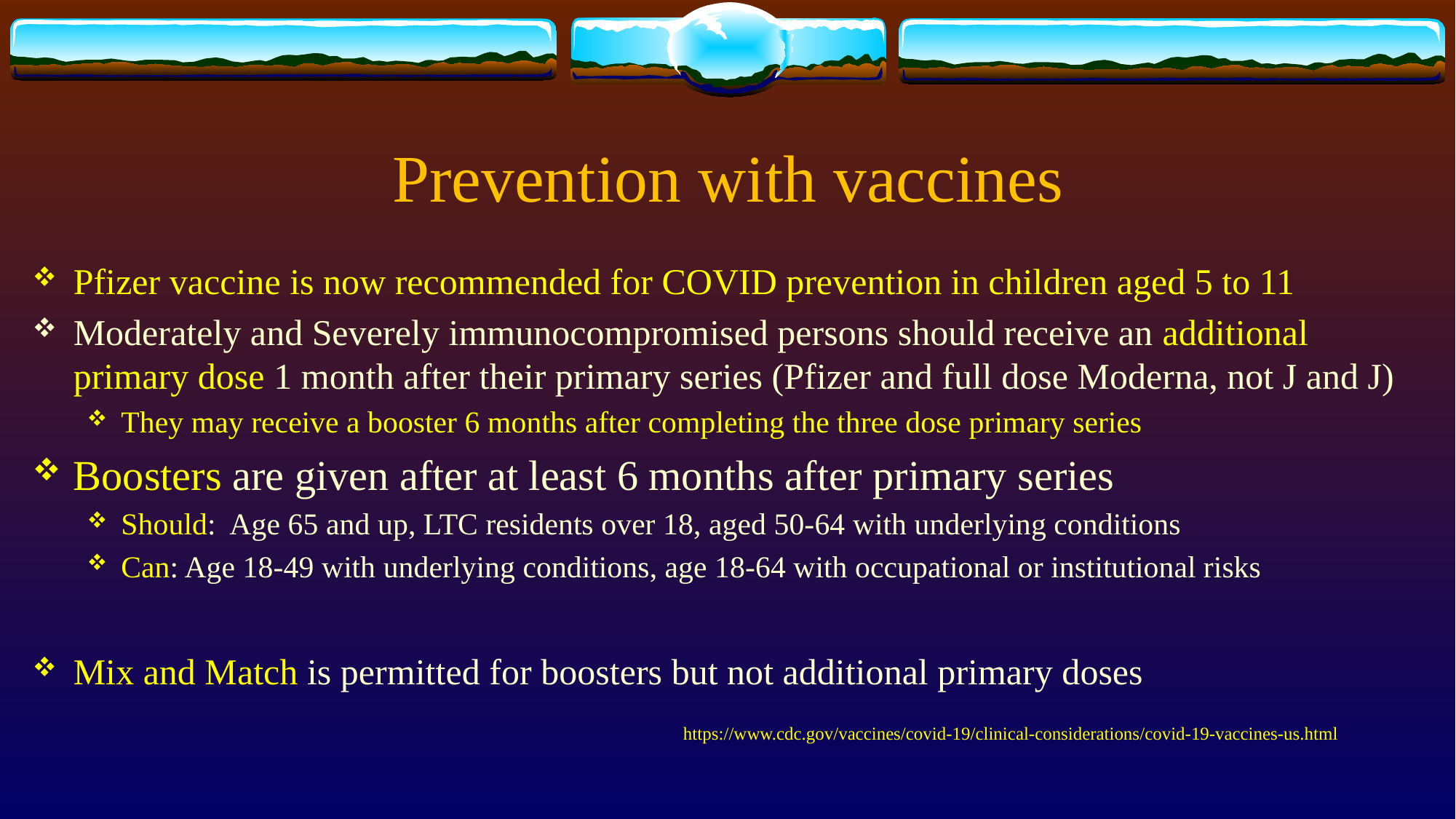

# Prevention with vaccines
Pfizer vaccine is now recommended for COVID prevention in children aged 5 to 11
Moderately and Severely immunocompromised persons should receive an additional primary dose 1 month after their primary series (Pfizer and full dose Moderna, not J and J)
They may receive a booster 6 months after completing the three dose primary series
Boosters are given after at least 6 months after primary series
Should:  Age 65 and up, LTC residents over 18, aged 50-64 with underlying conditions
Can: Age 18-49 with underlying conditions, age 18-64 with occupational or institutional risks

Mix and Match is permitted for boosters but not additional primary doses

https://www.cdc.gov/vaccines/covid-19/clinical-considerations/covid-19-vaccines-us.html